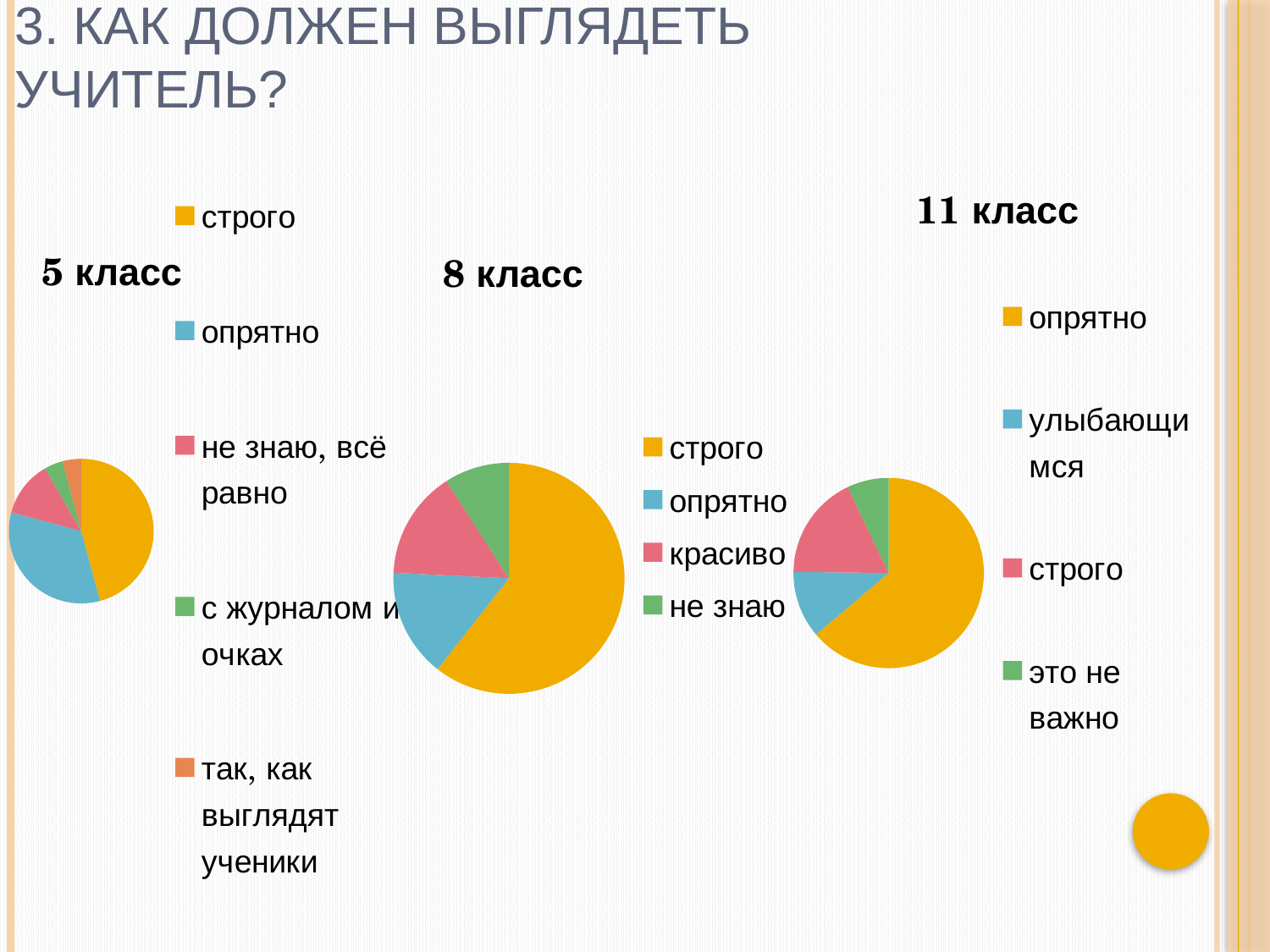

# 3. Как должен выглядеть учитель?

### Chart:

| Category | 5 класс |
|---|---|
| строго | 11.0 |
| опрятно | 8.0 |
| не знаю, всё равно | 3.0 |
| с журналом и в очках | 1.0 |
| так, как выглядят ученики | 1.0 |

### Chart:

| Category | 8 класс |
|---|---|
| строго | 8.0 |
| опрятно | 2.0 |
| красиво | 2.0 |
| не знаю | 1.2 |

### Chart:

| Category | 11 класс |
|---|---|
| опрятно | 18.0 |
| улыбающимся | 3.2 |
| строго | 5.0 |
| это не важно | 2.0 |